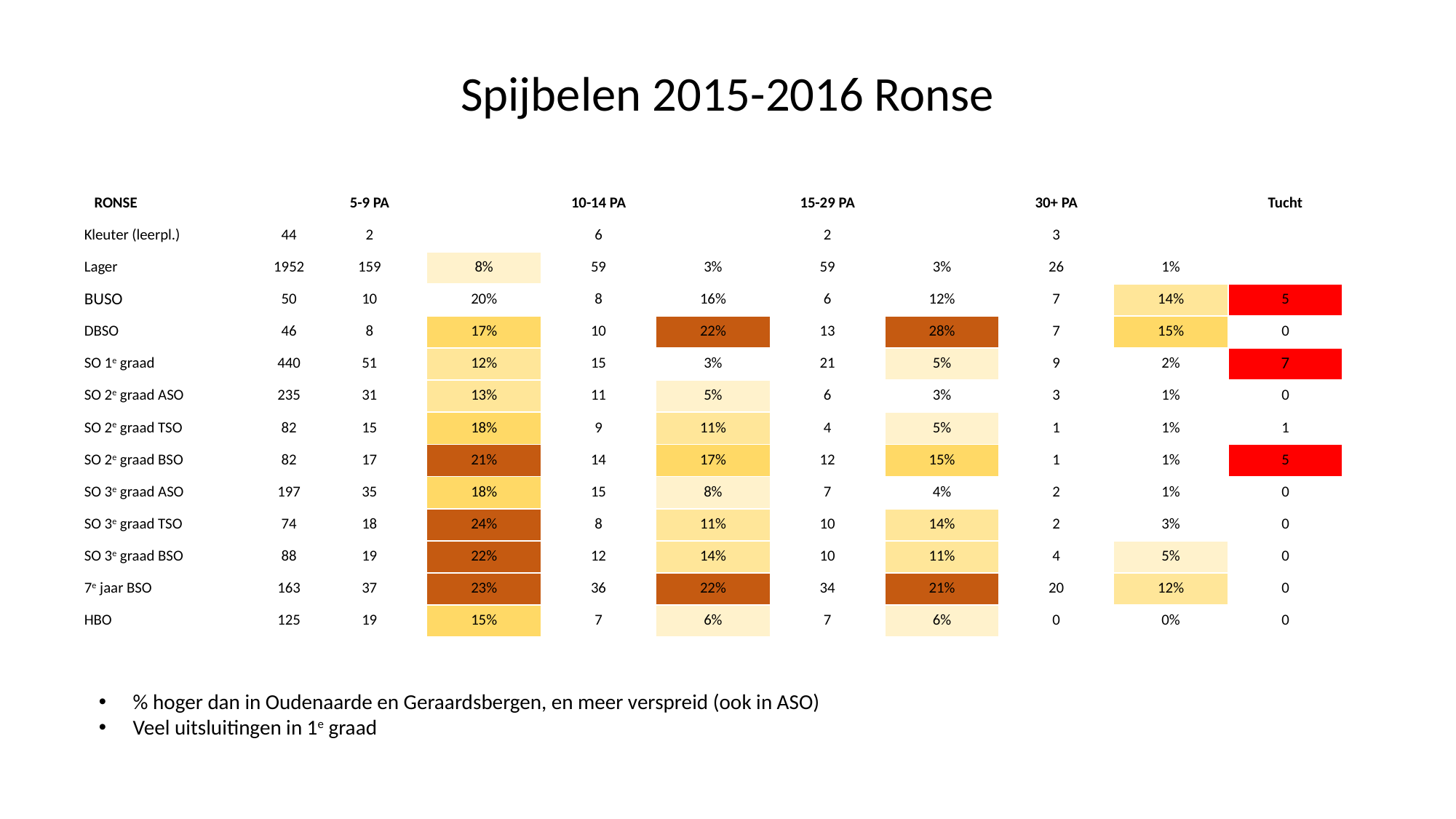

# Spijbelen 2015-2016 Ronse
| RONSE |  | 5-9 PA |  | 10-14 PA |  | 15-29 PA |  | 30+ PA |  | Tucht |
| --- | --- | --- | --- | --- | --- | --- | --- | --- | --- | --- |
| Kleuter (leerpl.) | 44 | 2 |  | 6 |  | 2 |  | 3 |  |  |
| Lager | 1952 | 159 | 8% | 59 | 3% | 59 | 3% | 26 | 1% |  |
| BUSO | 50 | 10 | 20% | 8 | 16% | 6 | 12% | 7 | 14% | 5 |
| DBSO | 46 | 8 | 17% | 10 | 22% | 13 | 28% | 7 | 15% | 0 |
| SO 1e graad | 440 | 51 | 12% | 15 | 3% | 21 | 5% | 9 | 2% | 7 |
| SO 2e graad ASO | 235 | 31 | 13% | 11 | 5% | 6 | 3% | 3 | 1% | 0 |
| SO 2e graad TSO | 82 | 15 | 18% | 9 | 11% | 4 | 5% | 1 | 1% | 1 |
| SO 2e graad BSO | 82 | 17 | 21% | 14 | 17% | 12 | 15% | 1 | 1% | 5 |
| SO 3e graad ASO | 197 | 35 | 18% | 15 | 8% | 7 | 4% | 2 | 1% | 0 |
| SO 3e graad TSO | 74 | 18 | 24% | 8 | 11% | 10 | 14% | 2 | 3% | 0 |
| SO 3e graad BSO | 88 | 19 | 22% | 12 | 14% | 10 | 11% | 4 | 5% | 0 |
| 7e jaar BSO | 163 | 37 | 23% | 36 | 22% | 34 | 21% | 20 | 12% | 0 |
| HBO | 125 | 19 | 15% | 7 | 6% | 7 | 6% | 0 | 0% | 0 |
% hoger dan in Oudenaarde en Geraardsbergen, en meer verspreid (ook in ASO)
Veel uitsluitingen in 1e graad